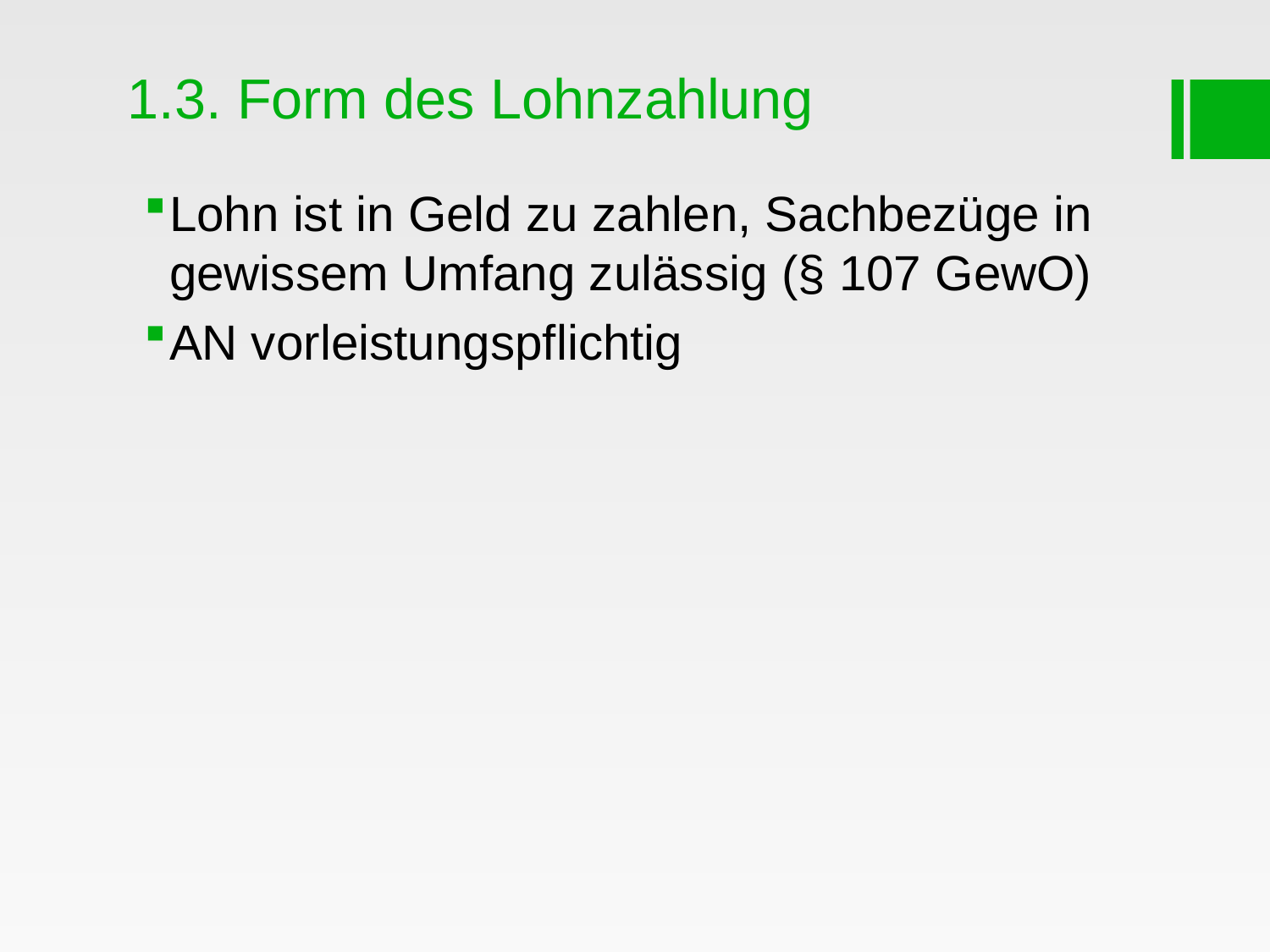

# 1.3. Form des Lohnzahlung
Lohn ist in Geld zu zahlen, Sachbezüge in gewissem Umfang zulässig (§ 107 GewO)
AN vorleistungspflichtig